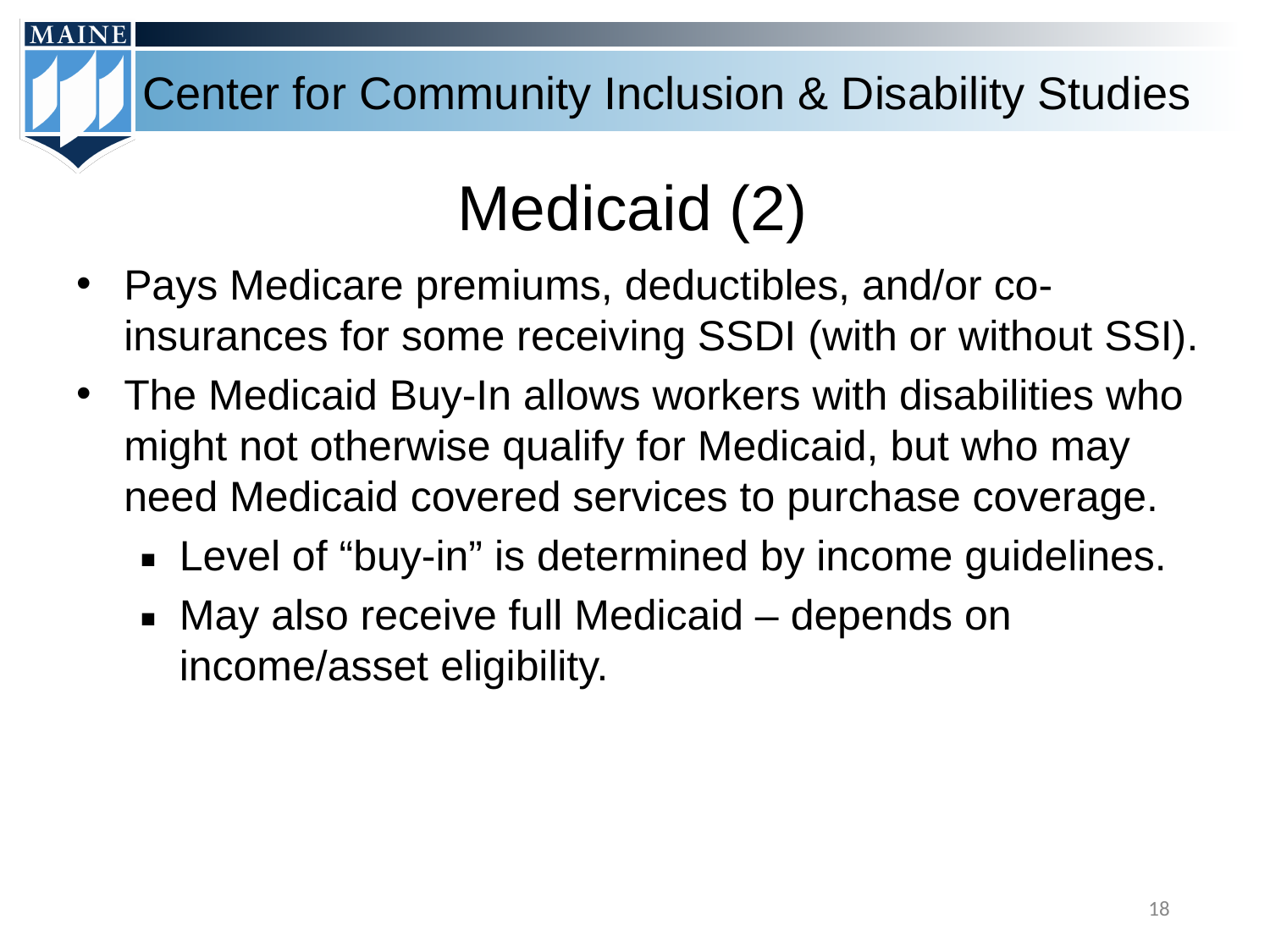

# Medicaid (2)
Pays Medicare premiums, deductibles, and/or co-insurances for some receiving SSDI (with or without SSI).
The Medicaid Buy-In allows workers with disabilities who might not otherwise qualify for Medicaid, but who may need Medicaid covered services to purchase coverage.
Level of “buy-in” is determined by income guidelines.
May also receive full Medicaid – depends on income/asset eligibility.
18